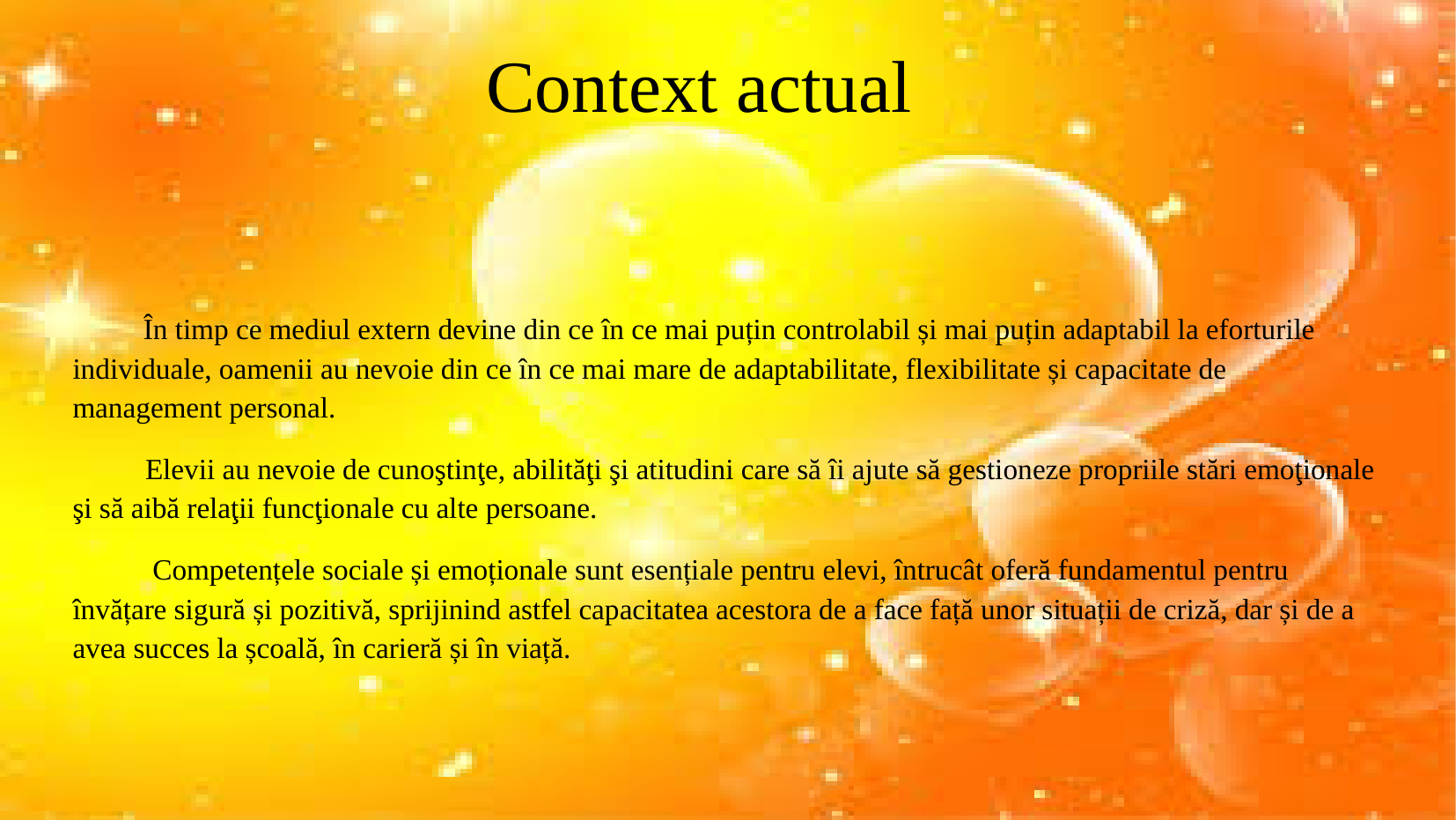

Context actual

             În timp ce mediul extern devine din ce în ce mai puțin controlabil și mai puțin adaptabil la eforturile individuale, oamenii au nevoie din ce în ce mai mare de adaptabilitate, flexibilitate și capacitate de management personal.
          Elevii au nevoie de cunoştinţe, abilităţi şi atitudini care să îi ajute să gestioneze propriile stări emoţionale şi să aibă relaţii funcţionale cu alte persoane.
           Competențele sociale și emoționale sunt esențiale pentru elevi, întrucât oferă fundamentul pentru învățare sigură și pozitivă, sprijinind astfel capacitatea acestora de a face față unor situații de criză, dar și de a avea succes la școală, în carieră și în viață.